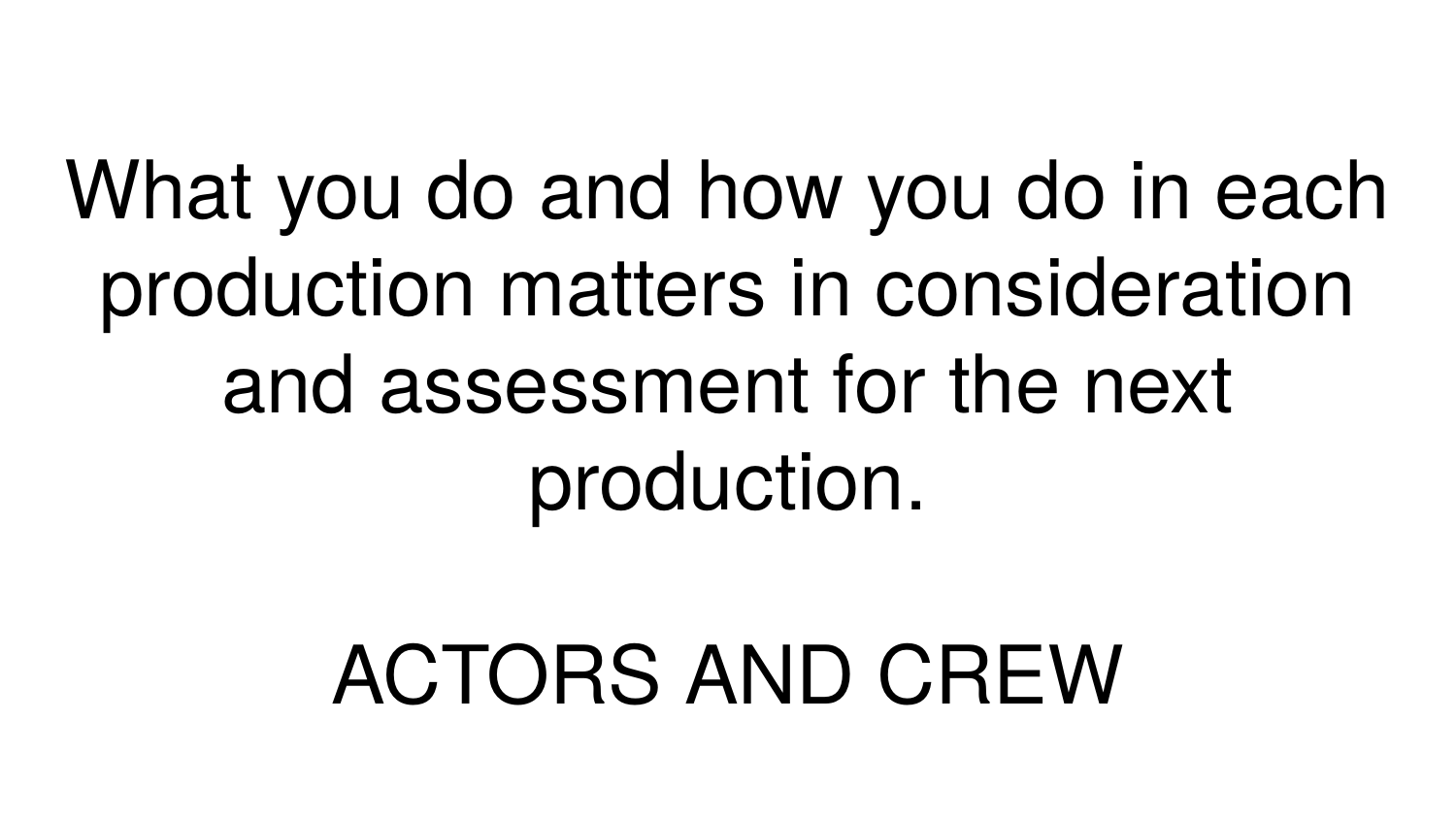

# What you do and how you do in each production matters in consideration and assessment for the next production. ACTORS AND CREW